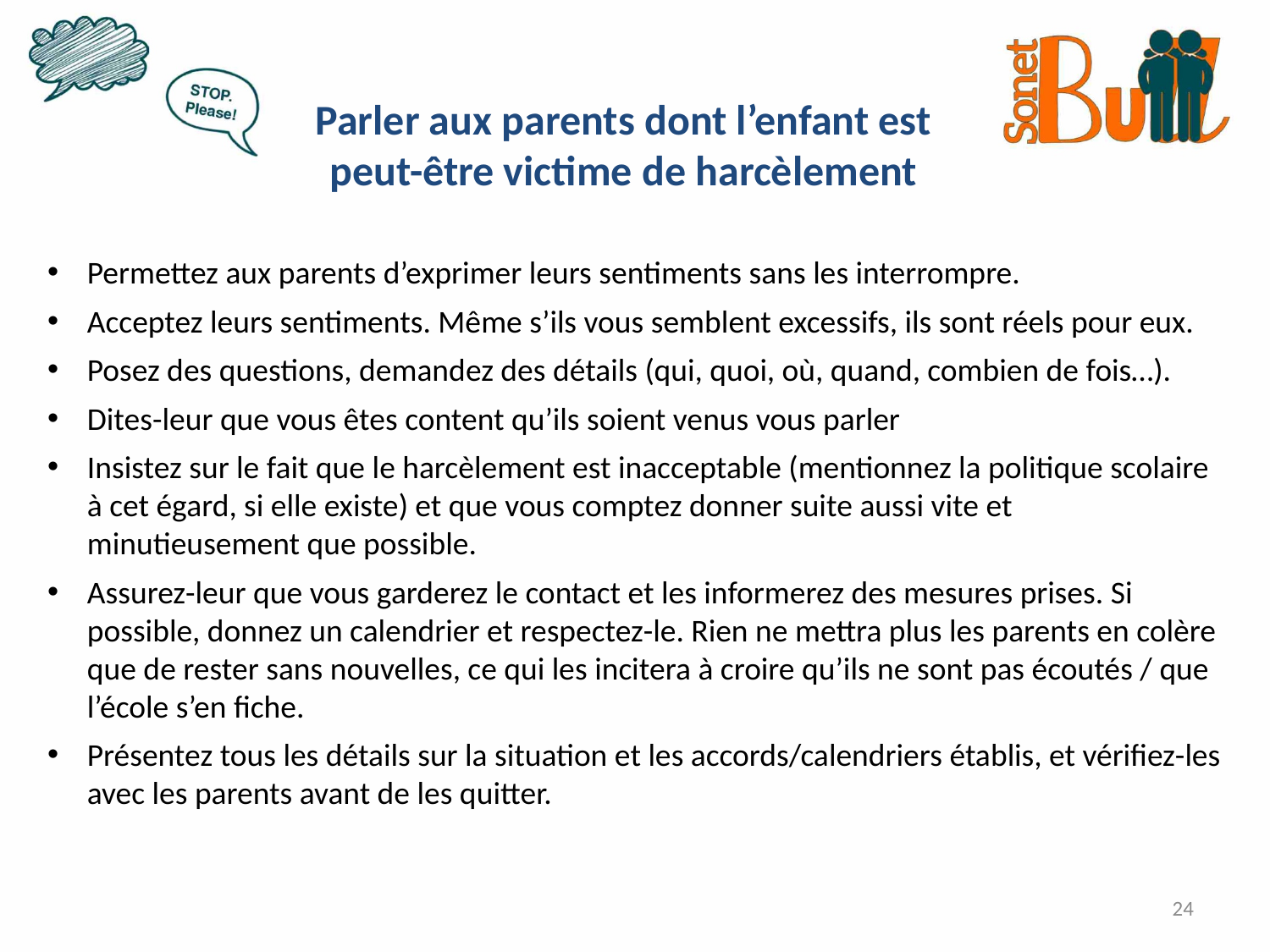

Parler aux parents dont l’enfant est peut-être victime de harcèlement
Permettez aux parents d’exprimer leurs sentiments sans les interrompre.
Acceptez leurs sentiments. Même s’ils vous semblent excessifs, ils sont réels pour eux.
Posez des questions, demandez des détails (qui, quoi, où, quand, combien de fois…).
Dites-leur que vous êtes content qu’ils soient venus vous parler
Insistez sur le fait que le harcèlement est inacceptable (mentionnez la politique scolaire à cet égard, si elle existe) et que vous comptez donner suite aussi vite et minutieusement que possible.
Assurez-leur que vous garderez le contact et les informerez des mesures prises. Si possible, donnez un calendrier et respectez-le. Rien ne mettra plus les parents en colère que de rester sans nouvelles, ce qui les incitera à croire qu’ils ne sont pas écoutés / que l’école s’en fiche.
Présentez tous les détails sur la situation et les accords/calendriers établis, et vérifiez-les avec les parents avant de les quitter.

24